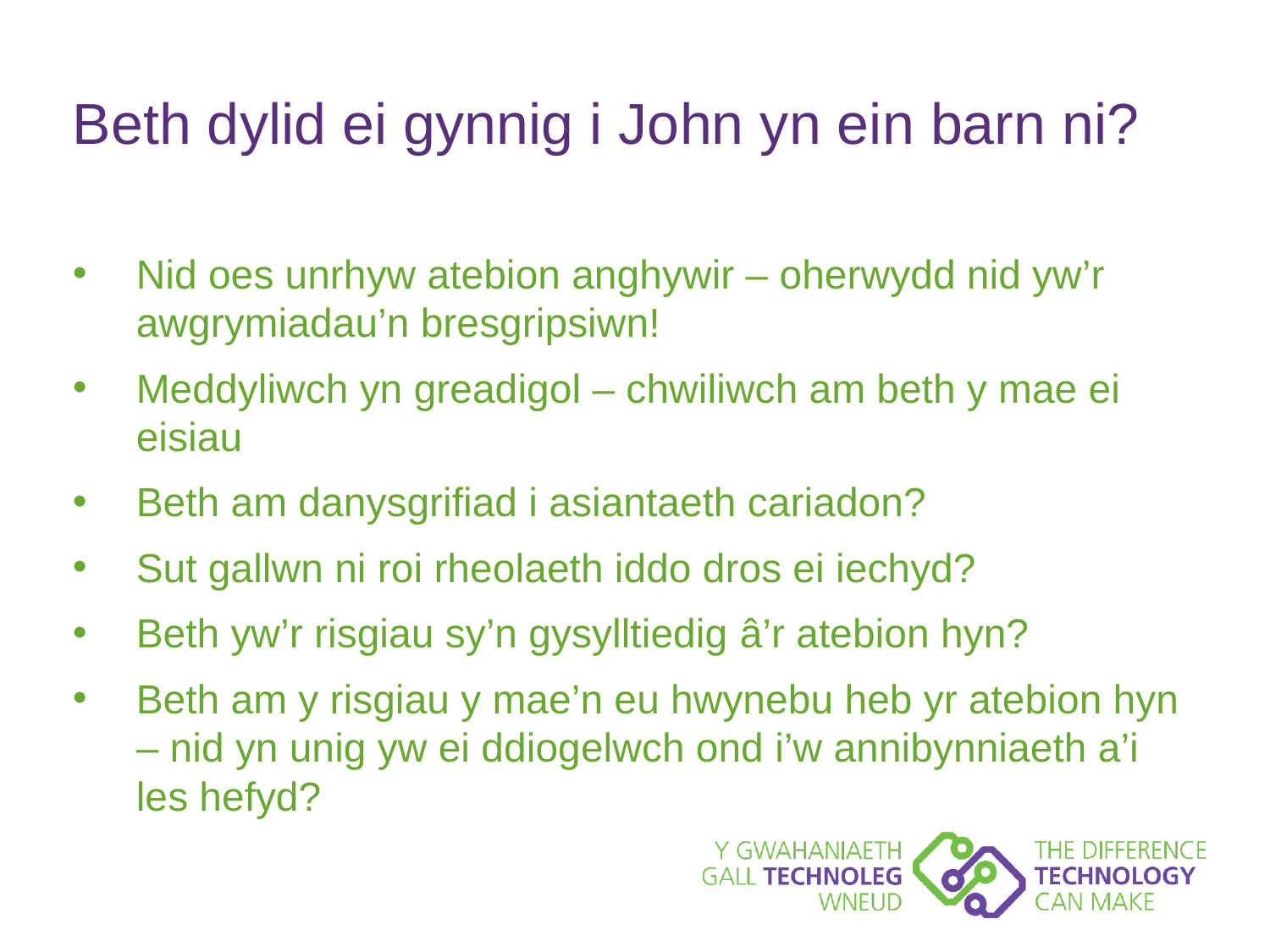

# Beth dylid ei gynnig i John yn ein barn ni?
Nid oes unrhyw atebion anghywir – oherwydd nid yw’r awgrymiadau’n bresgripsiwn!
Meddyliwch yn greadigol – chwiliwch am beth y mae ei eisiau
Beth am danysgrifiad i asiantaeth cariadon?
Sut gallwn ni roi rheolaeth iddo dros ei iechyd?
Beth yw’r risgiau sy’n gysylltiedig â’r atebion hyn?
Beth am y risgiau y mae’n eu hwynebu heb yr atebion hyn – nid yn unig yw ei ddiogelwch ond i’w annibynniaeth a’i les hefyd?